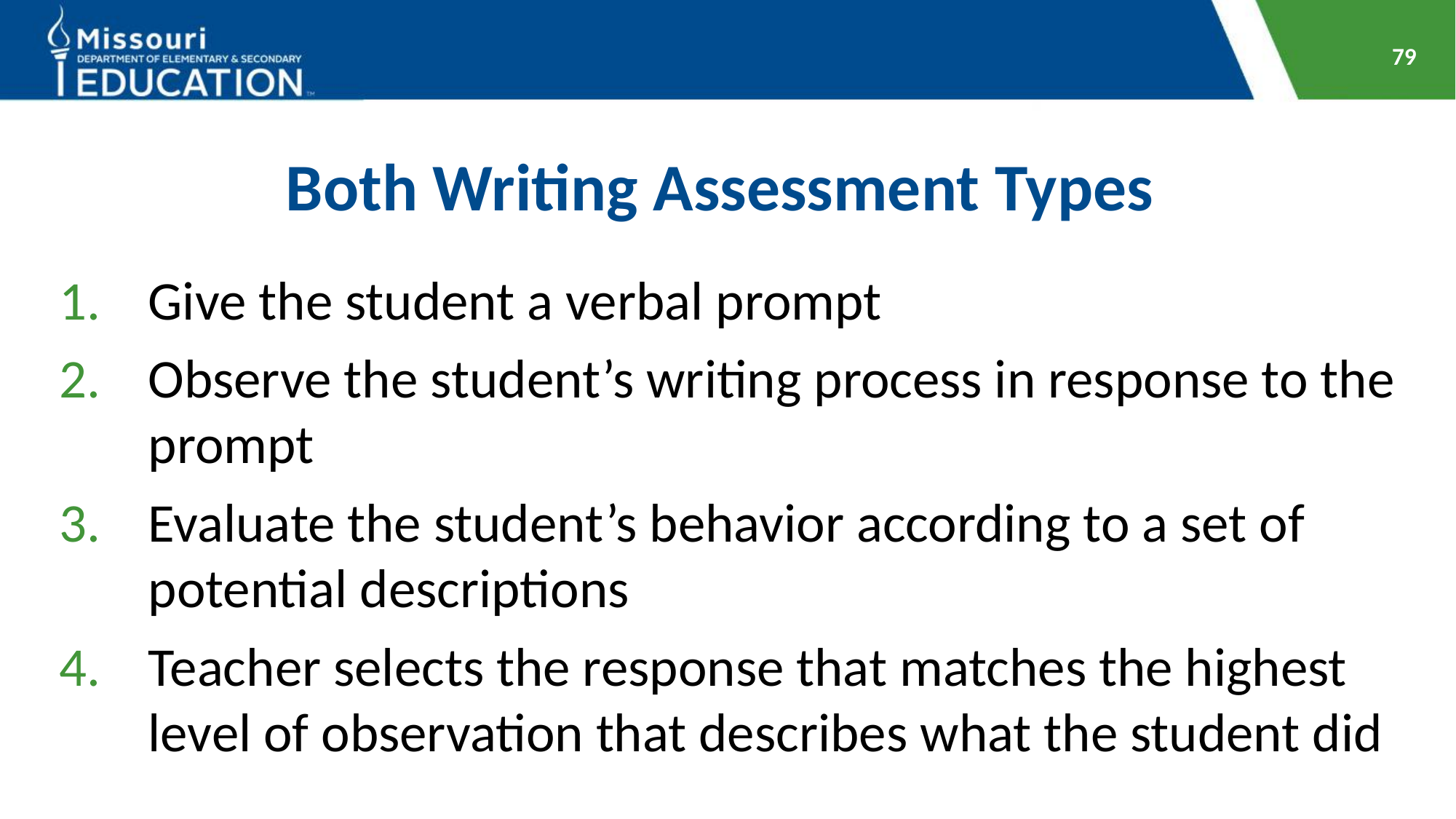

79
# Both Writing Assessment Types

Give the student a verbal prompt
Observe the student’s writing process in response to the prompt
Evaluate the student’s behavior according to a set of potential descriptions
Teacher selects the response that matches the highest level of observation that describes what the student did